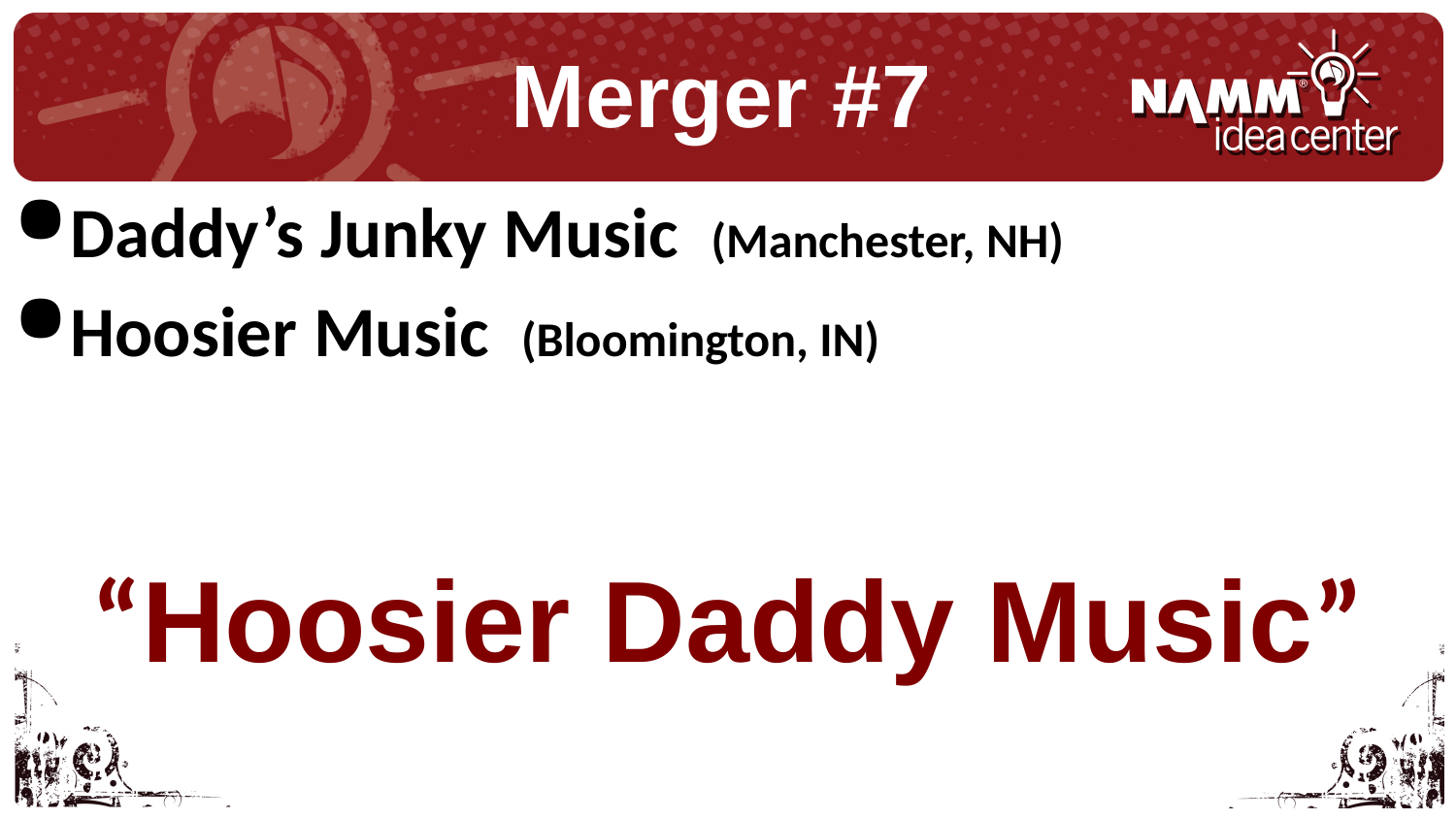

Merger #7
Daddy’s Junky Music  (Manchester, NH)
Hoosier Music  (Bloomington, IN)

“Hoosier Daddy Music”